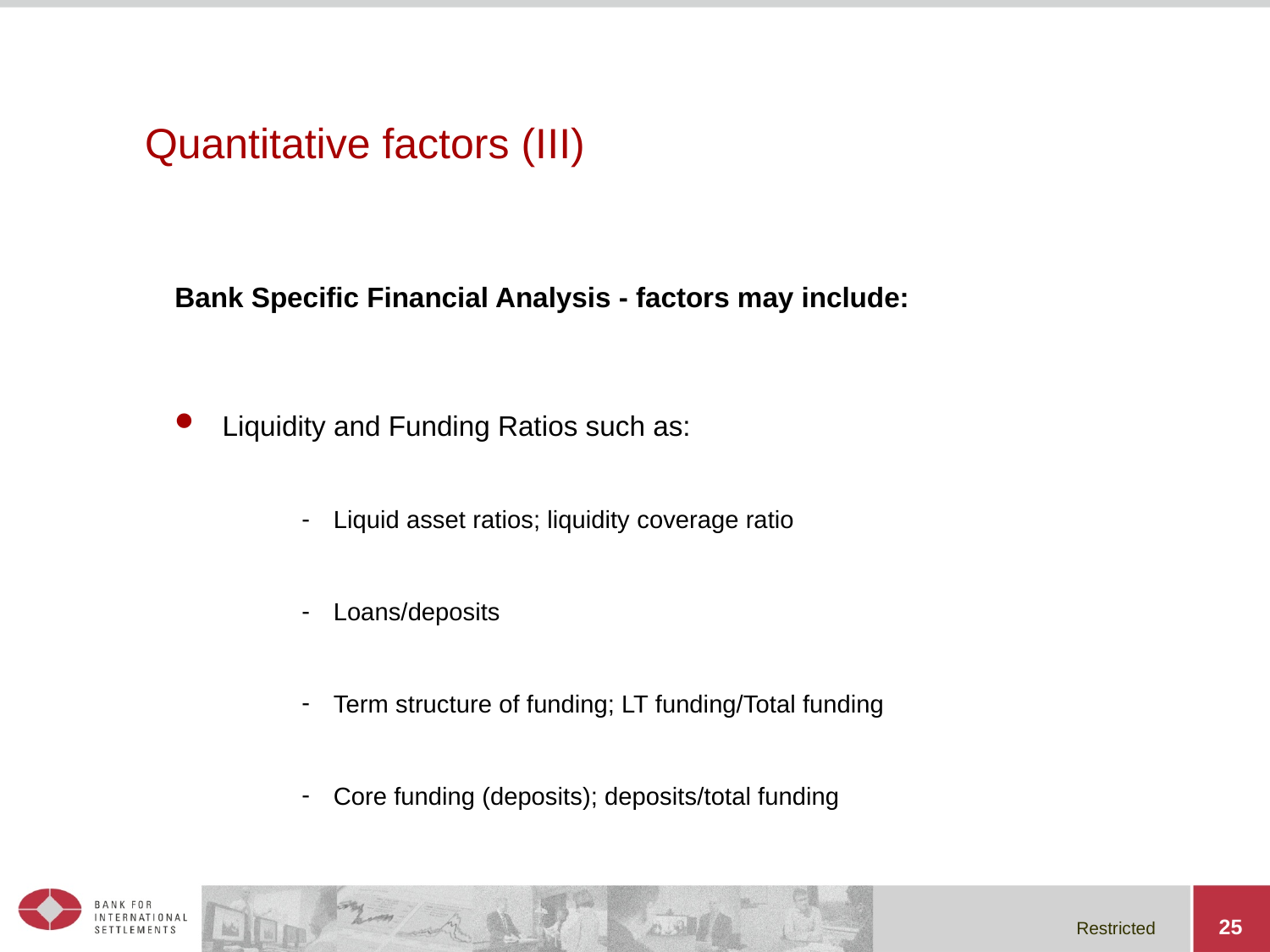

# Quantitative factors (III)
Bank Specific Financial Analysis - factors may include:

Liquidity and Funding Ratios such as:

Liquid asset ratios; liquidity coverage ratio

Loans/deposits

Term structure of funding; LT funding/Total funding

Core funding (deposits); deposits/total funding

25